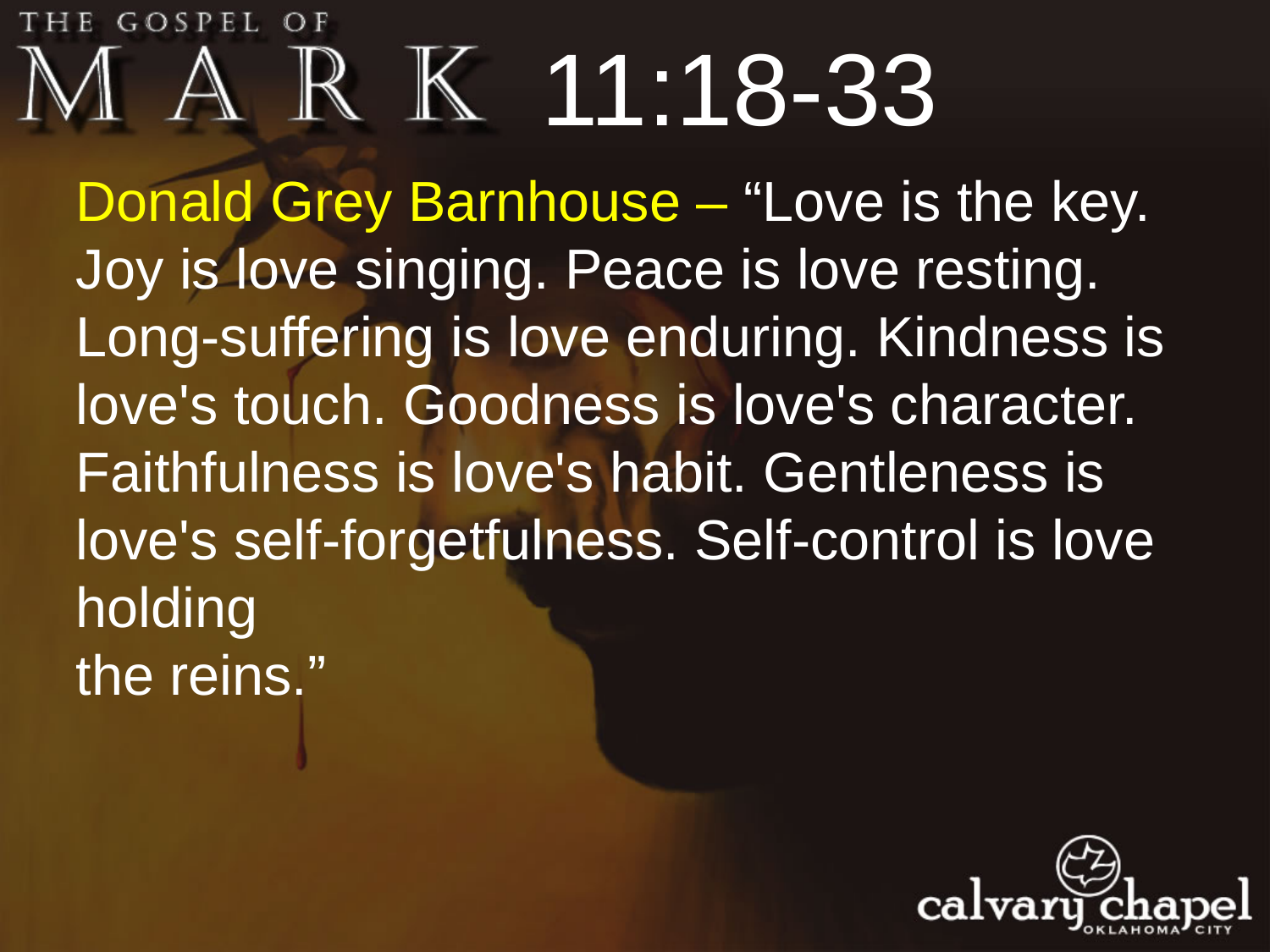

11:18-33
Donald Grey Barnhouse – “Love is the key. Joy is love singing. Peace is love resting. Long-suffering is love enduring. Kindness is love's touch. Goodness is love's character. Faithfulness is love's habit. Gentleness is love's self-forgetfulness. Self-control is love holding
the reins.”